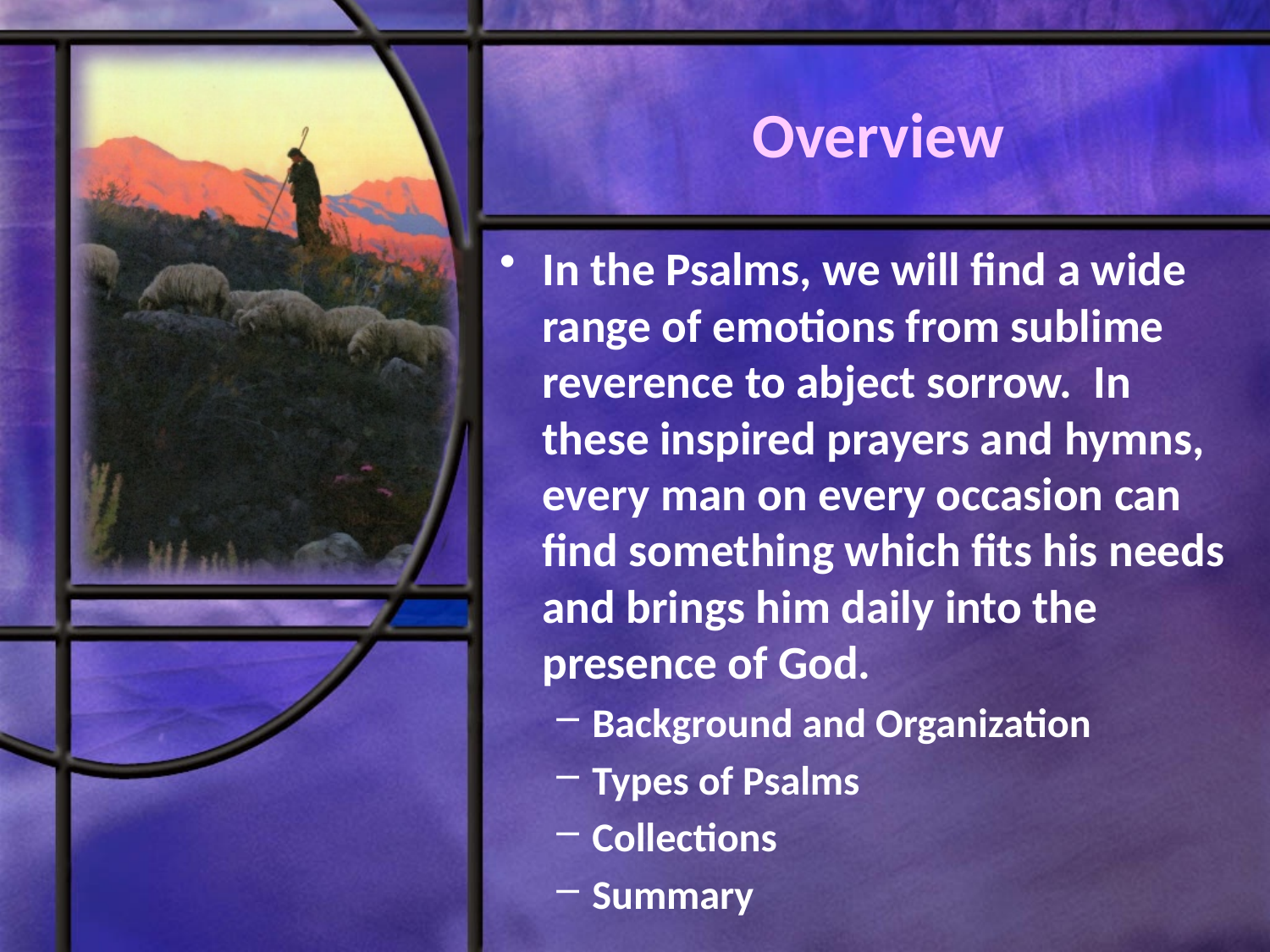

# Overview
In the Psalms, we will find a wide range of emotions from sublime reverence to abject sorrow.  In these inspired prayers and hymns, every man on every occasion can find something which fits his needs and brings him daily into the presence of God.
Background and Organization
Types of Psalms
Collections
Summary